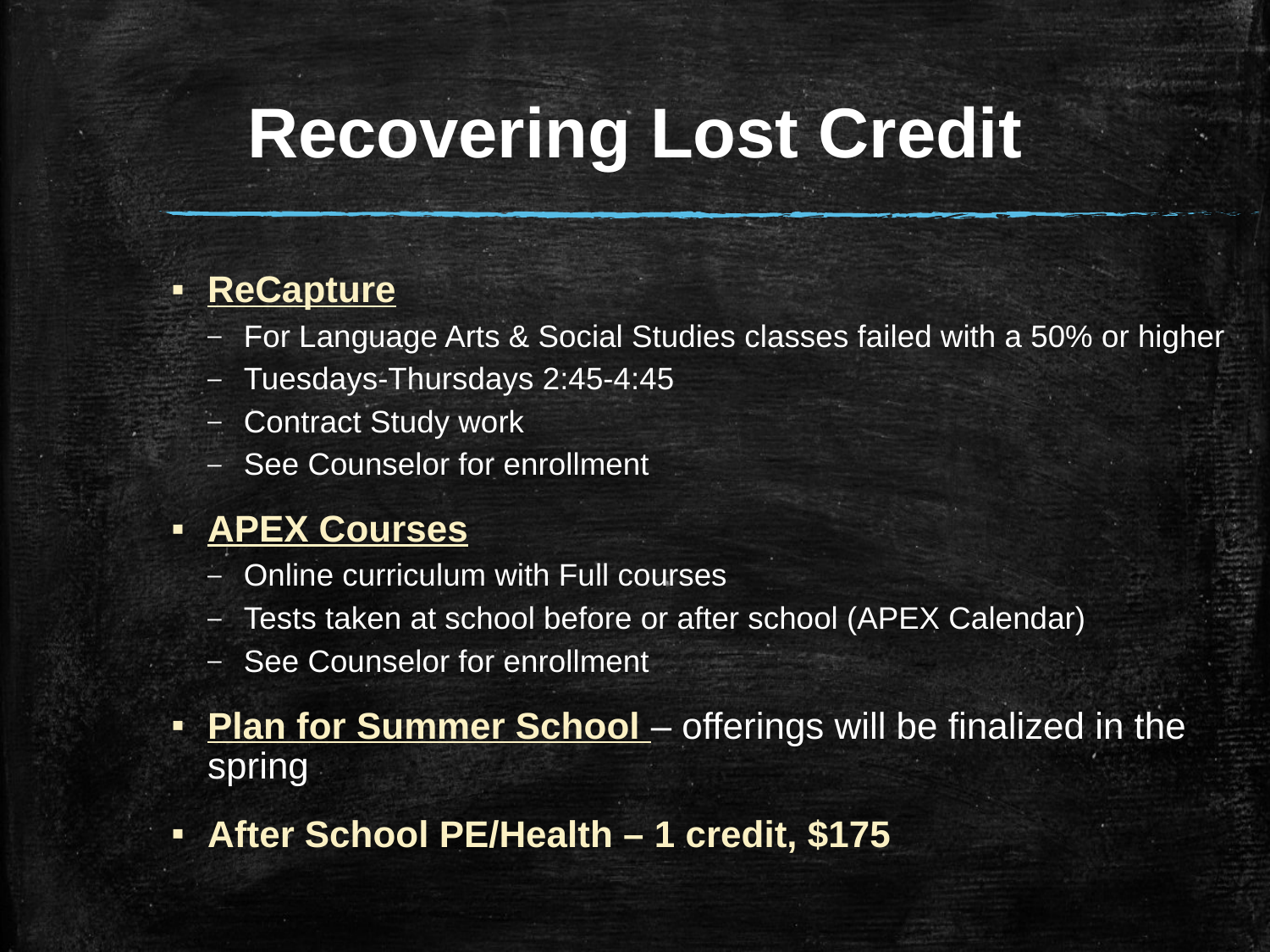

# Recovering Lost Credit
ReCapture
For Language Arts & Social Studies classes failed with a 50% or higher
Tuesdays-Thursdays 2:45-4:45
Contract Study work
See Counselor for enrollment
APEX Courses
Online curriculum with Full courses
Tests taken at school before or after school (APEX Calendar)
See Counselor for enrollment
Plan for Summer School – offerings will be finalized in the spring
After School PE/Health – 1 credit, $175